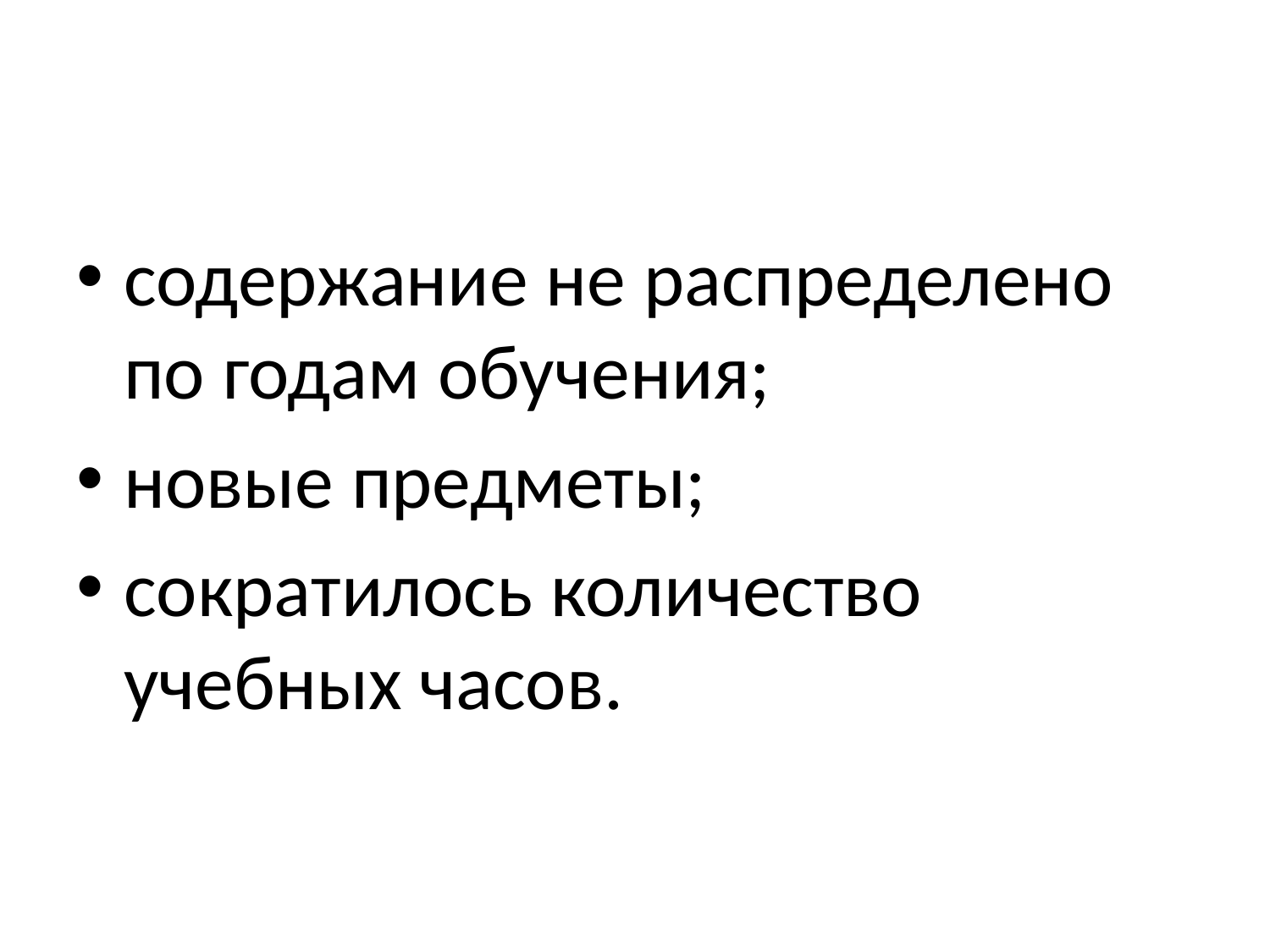

#
содержание не распределено по годам обучения;
новые предметы;
сократилось количество учебных часов.